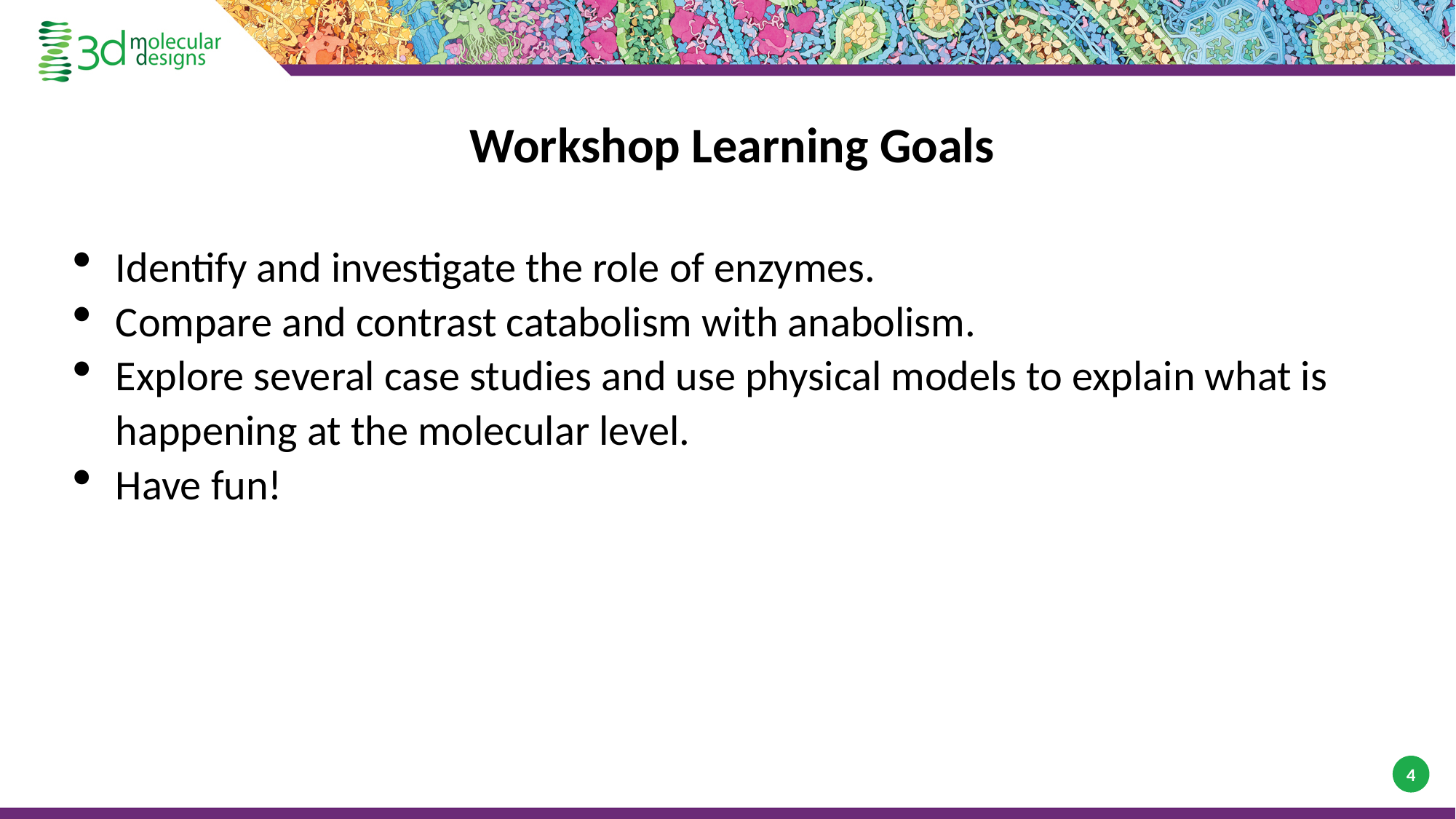

# Workshop Learning Goals

Identify and investigate the role of enzymes.
Compare and contrast catabolism with anabolism.
Explore several case studies and use physical models to explain what is happening at the molecular level.
Have fun!
4